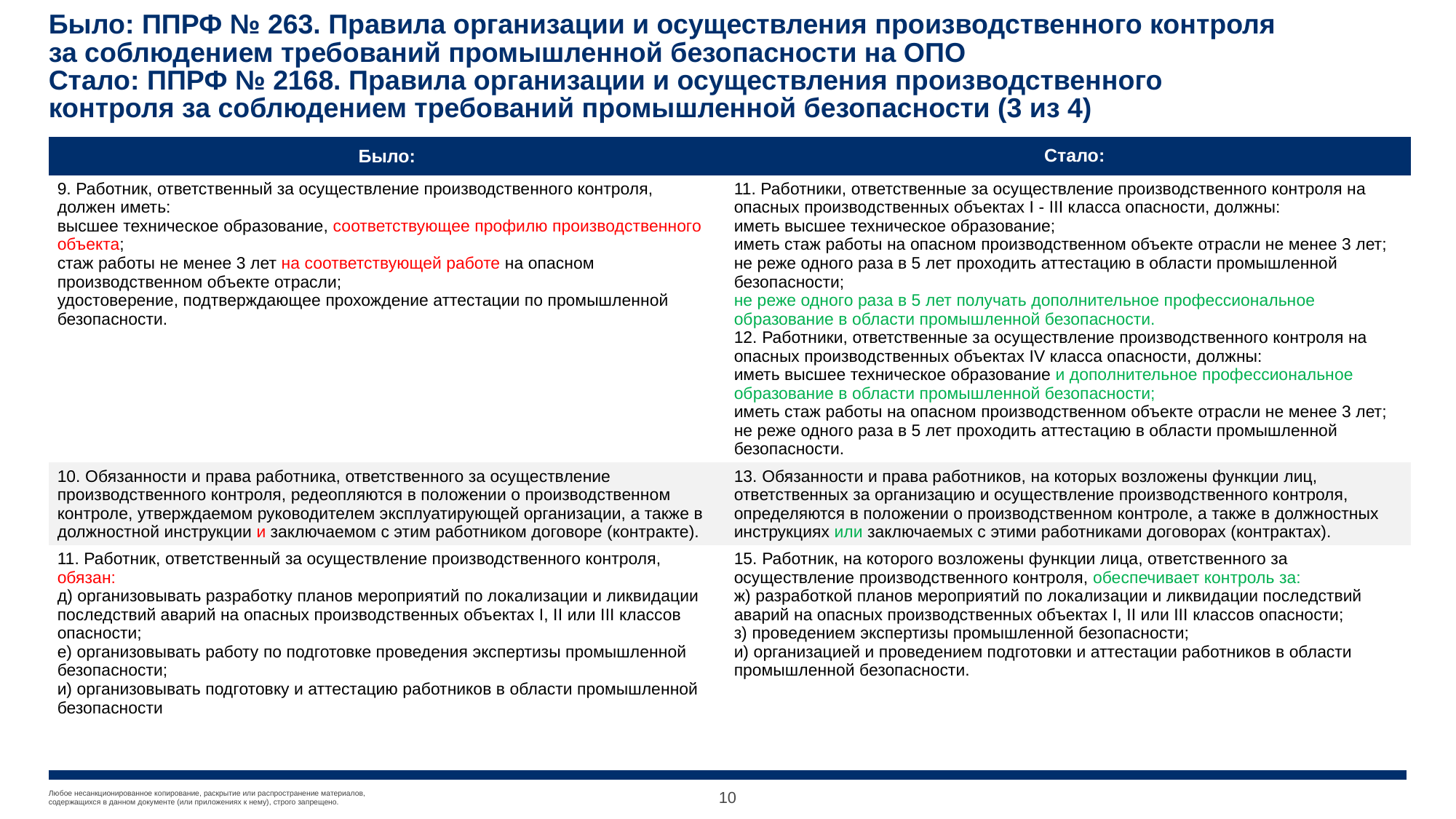

# Было: ППРФ № 263. Правила организации и осуществления производственного контроля за соблюдением требований промышленной безопасности на ОПО Стало: ППРФ № 2168. Правила организации и осуществления производственного контроля за соблюдением требований промышленной безопасности (3 из 4)

| Было: | Стало: |
| --- | --- |
| 9. Работник, ответственный за осуществление производственного контроля, должен иметь: высшее техническое образование, соответствующее профилю производственного объекта; стаж работы не менее 3 лет на соответствующей работе на опасном производственном объекте отрасли; удостоверение, подтверждающее прохождение аттестации по промышленной безопасности. | 11. Работники, ответственные за осуществление производственного контроля на опасных производственных объектах I - III класса опасности, должны: иметь высшее техническое образование; иметь стаж работы на опасном производственном объекте отрасли не менее 3 лет; не реже одного раза в 5 лет проходить аттестацию в области промышленной безопасности; не реже одного раза в 5 лет получать дополнительное профессиональное образование в области промышленной безопасности. 12. Работники, ответственные за осуществление производственного контроля на опасных производственных объектах IV класса опасности, должны: иметь высшее техническое образование и дополнительное профессиональное образование в области промышленной безопасности; иметь стаж работы на опасном производственном объекте отрасли не менее 3 лет; не реже одного раза в 5 лет проходить аттестацию в области промышленной безопасности. |
| 10. Обязанности и права работника, ответственного за осуществление производственного контроля, редеопляются в положении о производственном контроле, утверждаемом руководителем эксплуатирующей организации, а также в должностной инструкции и заключаемом с этим работником договоре (контракте). | 13. Обязанности и права работников, на которых возложены функции лиц, ответственных за организацию и осуществление производственного контроля, определяются в положении о производственном контроле, а также в должностных инструкциях или заключаемых с этими работниками договорах (контрактах). |
| 11. Работник, ответственный за осуществление производственного контроля, обязан: д) организовывать разработку планов мероприятий по локализации и ликвидации последствий аварий на опасных производственных объектах I, II или III классов опасности; е) организовывать работу по подготовке проведения экспертизы промышленной безопасности; и) организовывать подготовку и аттестацию работников в области промышленной безопасности | 15. Работник, на которого возложены функции лица, ответственного за осуществление производственного контроля, обеспечивает контроль за: ж) разработкой планов мероприятий по локализации и ликвидации последствий аварий на опасных производственных объектах I, II или III классов опасности; з) проведением экспертизы промышленной безопасности; и) организацией и проведением подготовки и аттестации работников в области промышленной безопасности. |
10